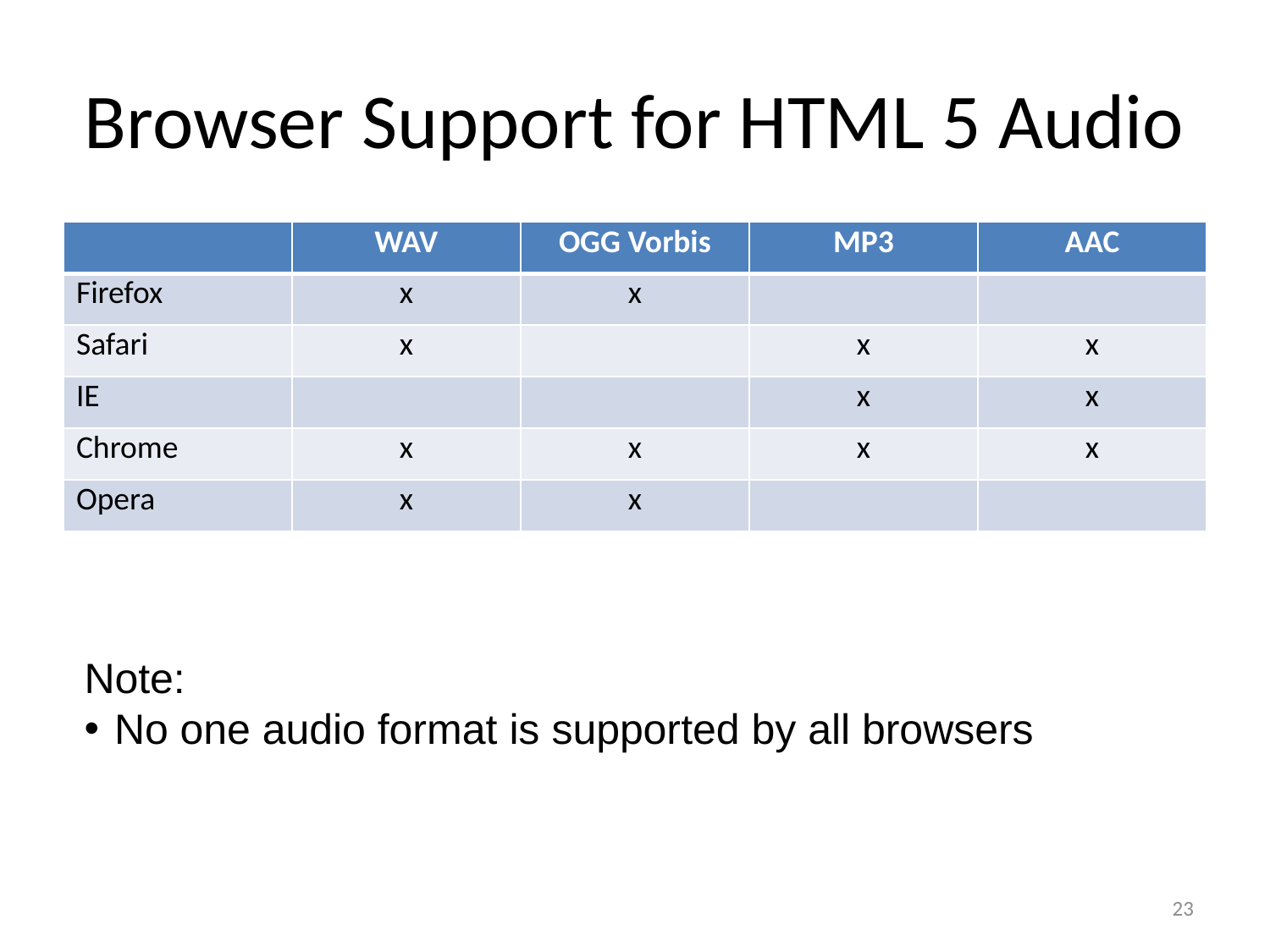

# Browser Support for HTML 5 Audio
|  | WAV | OGG Vorbis | MP3 | AAC |
| --- | --- | --- | --- | --- |
| Firefox | x | x |  |  |
| Safari | x |  | x | x |
| IE |  |  | x | x |
| Chrome | x | x | x | x |
| Opera | x | x |  |  |
Note:
No one audio format is supported by all browsers
23